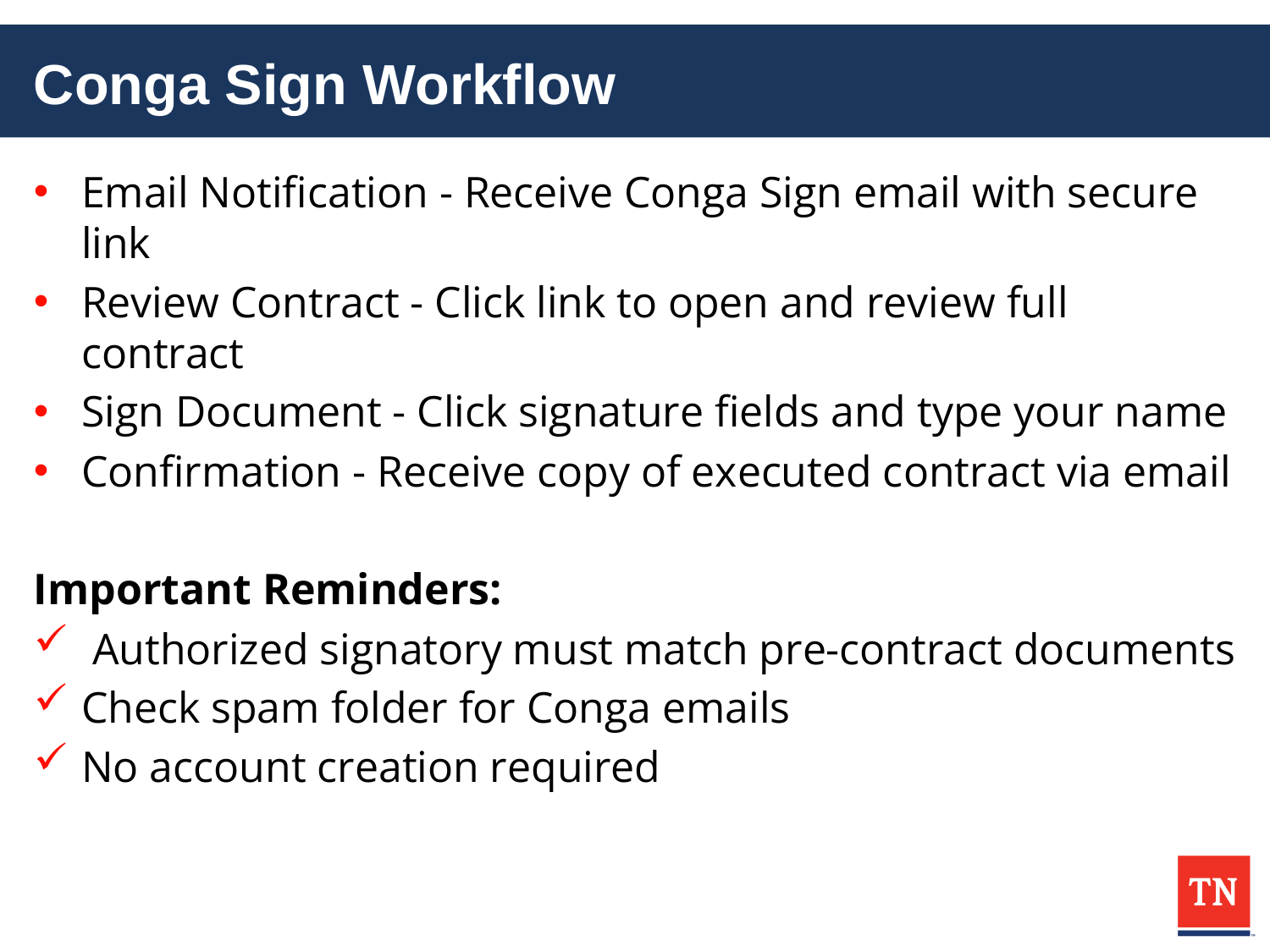

# Conga Sign Workflow
Email Notification - Receive Conga Sign email with secure link
Review Contract - Click link to open and review full contract
Sign Document - Click signature fields and type your name
Confirmation - Receive copy of executed contract via email

Important Reminders:
 Authorized signatory must match pre-contract documents
Check spam folder for Conga emails
No account creation required